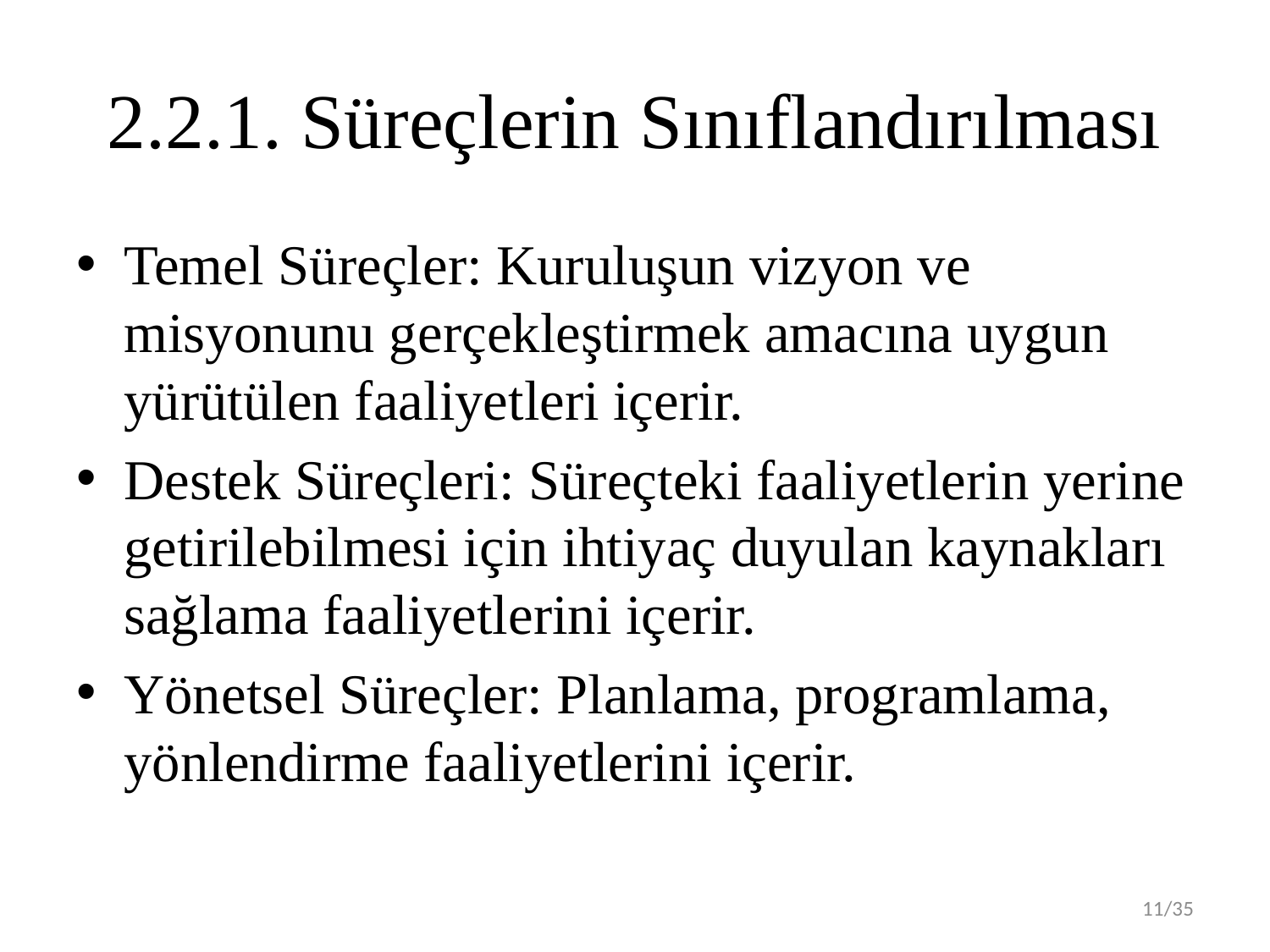

# 2.2.1. Süreçlerin Sınıflandırılması
Temel Süreçler: Kuruluşun vizyon ve misyonunu gerçekleştirmek amacına uygun yürütülen faaliyetleri içerir.
Destek Süreçleri: Süreçteki faaliyetlerin yerine getirilebilmesi için ihtiyaç duyulan kaynakları sağlama faaliyetlerini içerir.
Yönetsel Süreçler: Planlama, programlama, yönlendirme faaliyetlerini içerir.

11/35